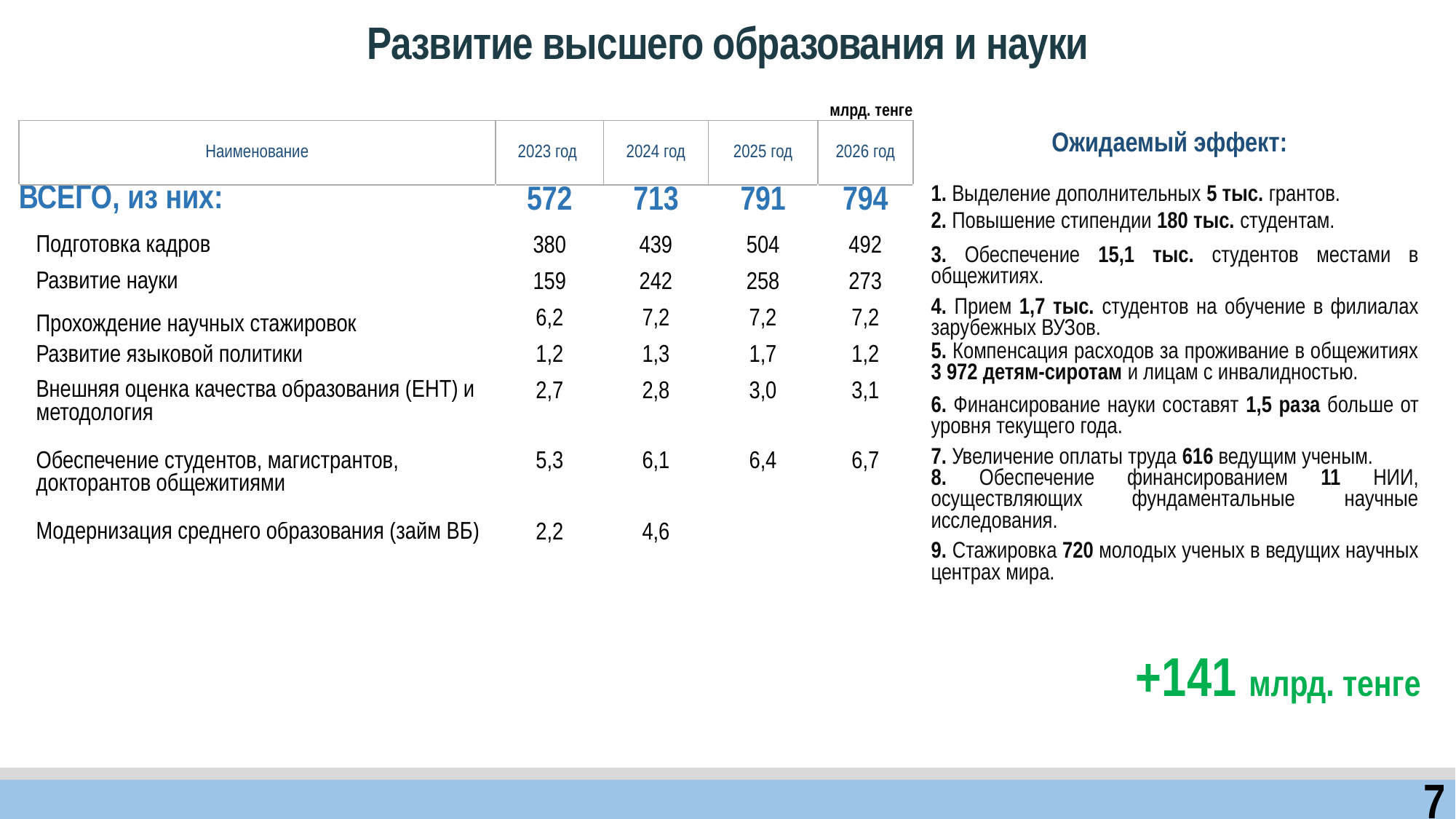

Развитие высшего образования и науки
млрд. тенге
| Наименование | 2023 год | 2024 год | 2025 год | 2026 год |
| --- | --- | --- | --- | --- |
| ВСЕГО, из них: | 572 | 713 | 791 | 794 |
| Подготовка кадров | 380 | 439 | 504 | 492 |
| Развитие науки | 159 | 242 | 258 | 273 |
| Прохождение научных стажировок | 6,2 | 7,2 | 7,2 | 7,2 |
| Развитие языковой политики | 1,2 | 1,3 | 1,7 | 1,2 |
| Внешняя оценка качества образования (ЕНТ) и методология | 2,7 | 2,8 | 3,0 | 3,1 |
| Обеспечение студентов, магистрантов, докторантов общежитиями | 5,3 | 6,1 | 6,4 | 6,7 |
| Модернизация среднего образования (займ ВБ) | 2,2 | 4,6 |  |  |
| Ожидаемый эффект: |
| --- |
| 1. Выделение дополнительных 5 тыс. грантов. |
| 2. Повышение стипендии 180 тыс. студентам. |
| 3. Обеспечение 15,1 тыс. студентов местами в общежитиях. |
| 4. Прием 1,7 тыс. студентов на обучение в филиалах зарубежных ВУЗов. |
| 5. Компенсация расходов за проживание в общежитиях 3 972 детям-сиротам и лицам с инвалидностью. |
| 6. Финансирование науки составят 1,5 раза больше от уровня текущего года. |
| 7. Увеличение оплаты труда 616 ведущим ученым. 8. Обеспечение финансированием 11 НИИ, осуществляющих фундаментальные научные исследования. |
| 9. Стажировка 720 молодых ученых в ведущих научных центрах мира. |
+141 млрд. тенге

7